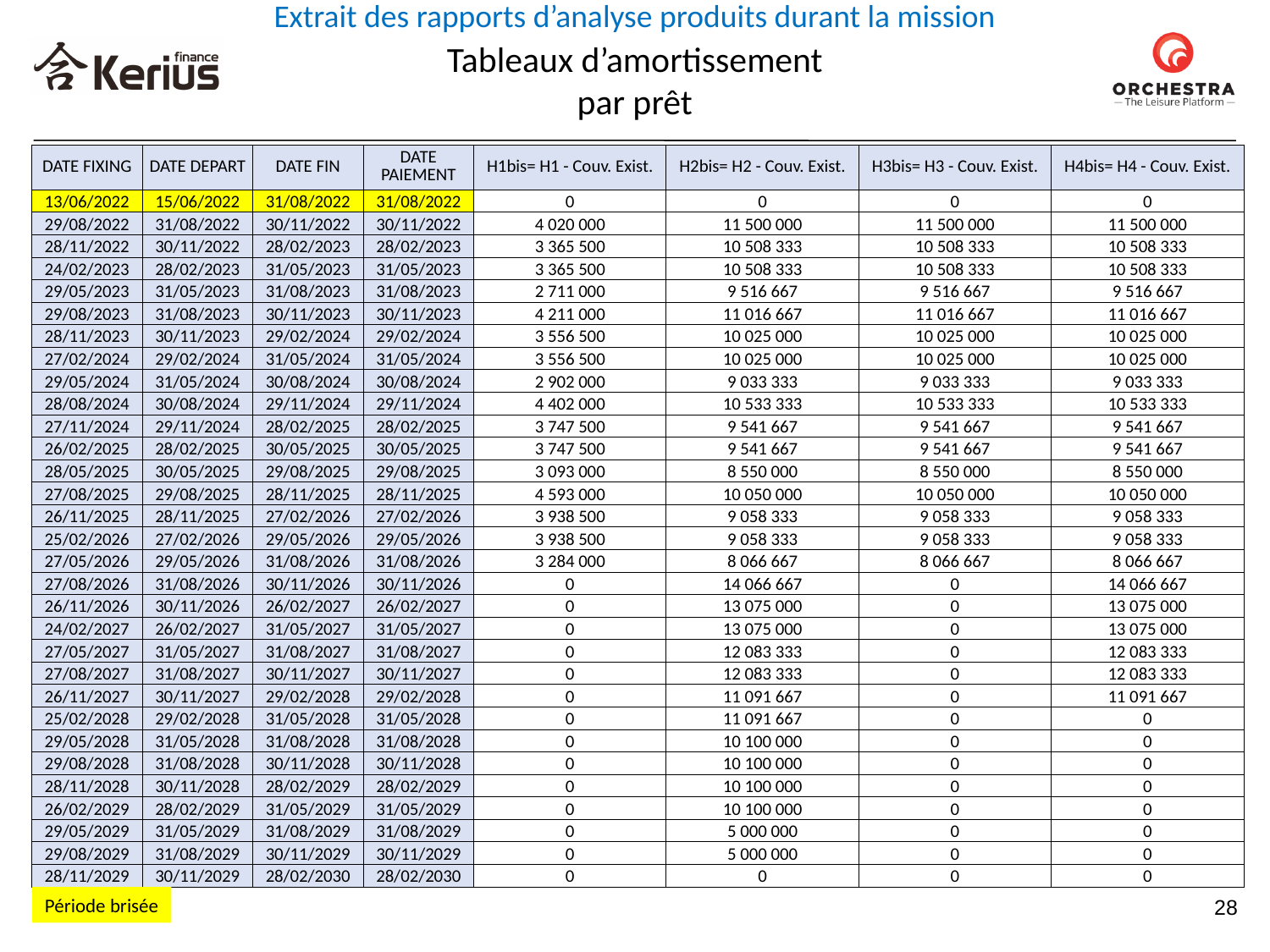

Extrait des rapports d’analyse produits durant la mission
Tableaux d’amortissement
par prêt
| DATE FIXING | DATE DEPART | DATE FIN | DATE PAIEMENT | H1bis= H1 - Couv. Exist. | H2bis= H2 - Couv. Exist. | H3bis= H3 - Couv. Exist. | H4bis= H4 - Couv. Exist. |
| --- | --- | --- | --- | --- | --- | --- | --- |
| 13/06/2022 | 15/06/2022 | 31/08/2022 | 31/08/2022 | 0 | 0 | 0 | 0 |
| 29/08/2022 | 31/08/2022 | 30/11/2022 | 30/11/2022 | 4 020 000 | 11 500 000 | 11 500 000 | 11 500 000 |
| 28/11/2022 | 30/11/2022 | 28/02/2023 | 28/02/2023 | 3 365 500 | 10 508 333 | 10 508 333 | 10 508 333 |
| 24/02/2023 | 28/02/2023 | 31/05/2023 | 31/05/2023 | 3 365 500 | 10 508 333 | 10 508 333 | 10 508 333 |
| 29/05/2023 | 31/05/2023 | 31/08/2023 | 31/08/2023 | 2 711 000 | 9 516 667 | 9 516 667 | 9 516 667 |
| 29/08/2023 | 31/08/2023 | 30/11/2023 | 30/11/2023 | 4 211 000 | 11 016 667 | 11 016 667 | 11 016 667 |
| 28/11/2023 | 30/11/2023 | 29/02/2024 | 29/02/2024 | 3 556 500 | 10 025 000 | 10 025 000 | 10 025 000 |
| 27/02/2024 | 29/02/2024 | 31/05/2024 | 31/05/2024 | 3 556 500 | 10 025 000 | 10 025 000 | 10 025 000 |
| 29/05/2024 | 31/05/2024 | 30/08/2024 | 30/08/2024 | 2 902 000 | 9 033 333 | 9 033 333 | 9 033 333 |
| 28/08/2024 | 30/08/2024 | 29/11/2024 | 29/11/2024 | 4 402 000 | 10 533 333 | 10 533 333 | 10 533 333 |
| 27/11/2024 | 29/11/2024 | 28/02/2025 | 28/02/2025 | 3 747 500 | 9 541 667 | 9 541 667 | 9 541 667 |
| 26/02/2025 | 28/02/2025 | 30/05/2025 | 30/05/2025 | 3 747 500 | 9 541 667 | 9 541 667 | 9 541 667 |
| 28/05/2025 | 30/05/2025 | 29/08/2025 | 29/08/2025 | 3 093 000 | 8 550 000 | 8 550 000 | 8 550 000 |
| 27/08/2025 | 29/08/2025 | 28/11/2025 | 28/11/2025 | 4 593 000 | 10 050 000 | 10 050 000 | 10 050 000 |
| 26/11/2025 | 28/11/2025 | 27/02/2026 | 27/02/2026 | 3 938 500 | 9 058 333 | 9 058 333 | 9 058 333 |
| 25/02/2026 | 27/02/2026 | 29/05/2026 | 29/05/2026 | 3 938 500 | 9 058 333 | 9 058 333 | 9 058 333 |
| 27/05/2026 | 29/05/2026 | 31/08/2026 | 31/08/2026 | 3 284 000 | 8 066 667 | 8 066 667 | 8 066 667 |
| 27/08/2026 | 31/08/2026 | 30/11/2026 | 30/11/2026 | 0 | 14 066 667 | 0 | 14 066 667 |
| 26/11/2026 | 30/11/2026 | 26/02/2027 | 26/02/2027 | 0 | 13 075 000 | 0 | 13 075 000 |
| 24/02/2027 | 26/02/2027 | 31/05/2027 | 31/05/2027 | 0 | 13 075 000 | 0 | 13 075 000 |
| 27/05/2027 | 31/05/2027 | 31/08/2027 | 31/08/2027 | 0 | 12 083 333 | 0 | 12 083 333 |
| 27/08/2027 | 31/08/2027 | 30/11/2027 | 30/11/2027 | 0 | 12 083 333 | 0 | 12 083 333 |
| 26/11/2027 | 30/11/2027 | 29/02/2028 | 29/02/2028 | 0 | 11 091 667 | 0 | 11 091 667 |
| 25/02/2028 | 29/02/2028 | 31/05/2028 | 31/05/2028 | 0 | 11 091 667 | 0 | 0 |
| 29/05/2028 | 31/05/2028 | 31/08/2028 | 31/08/2028 | 0 | 10 100 000 | 0 | 0 |
| 29/08/2028 | 31/08/2028 | 30/11/2028 | 30/11/2028 | 0 | 10 100 000 | 0 | 0 |
| 28/11/2028 | 30/11/2028 | 28/02/2029 | 28/02/2029 | 0 | 10 100 000 | 0 | 0 |
| 26/02/2029 | 28/02/2029 | 31/05/2029 | 31/05/2029 | 0 | 10 100 000 | 0 | 0 |
| 29/05/2029 | 31/05/2029 | 31/08/2029 | 31/08/2029 | 0 | 5 000 000 | 0 | 0 |
| 29/08/2029 | 31/08/2029 | 30/11/2029 | 30/11/2029 | 0 | 5 000 000 | 0 | 0 |
| 28/11/2029 | 30/11/2029 | 28/02/2030 | 28/02/2030 | 0 | 0 | 0 | 0 |
Période brisée